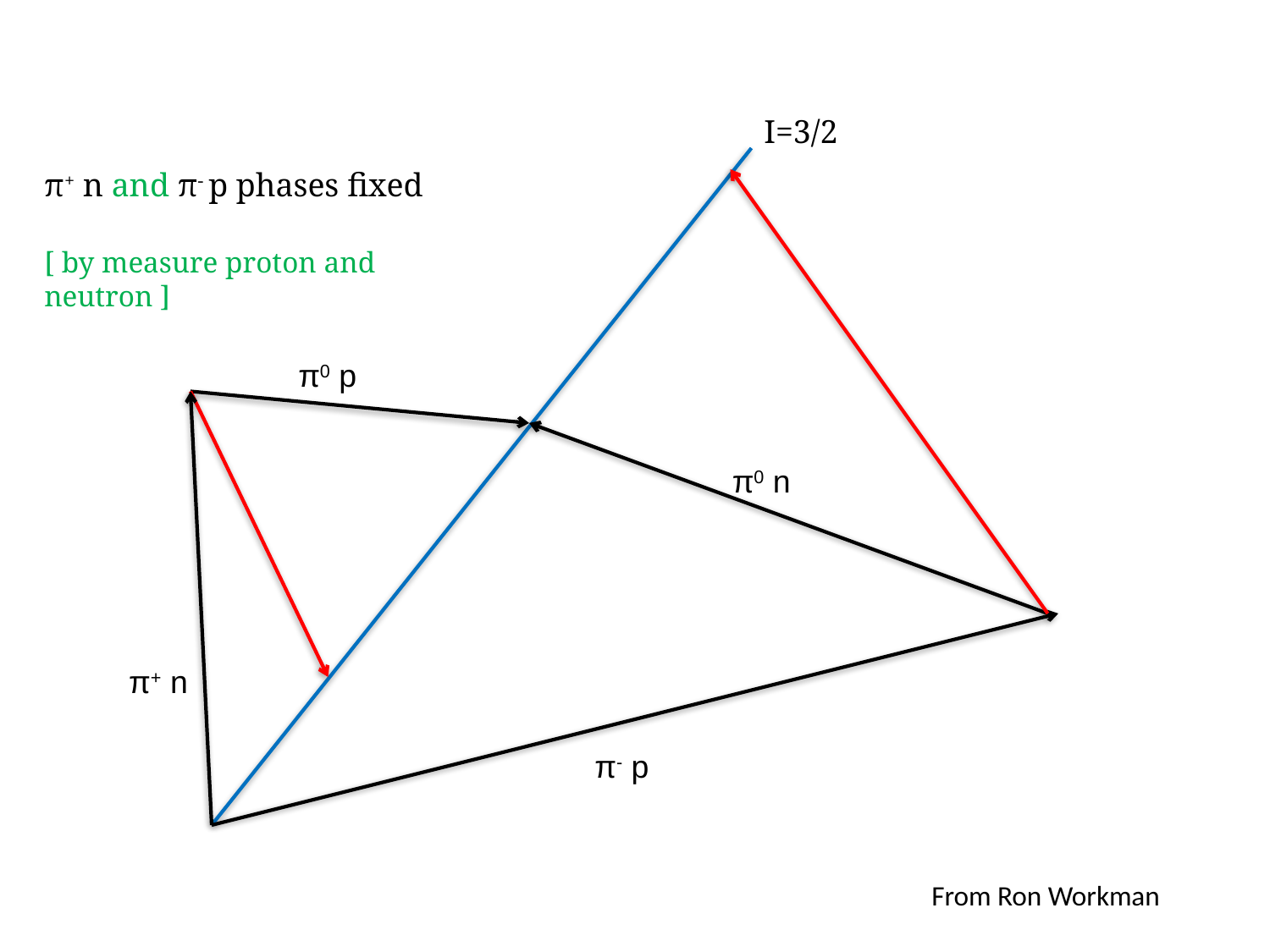

I=3/2
π+ n and π- p phases fixed
[ by measure proton and neutron ]
π0 p
π0 n
π+ n
π- p
From Ron Workman